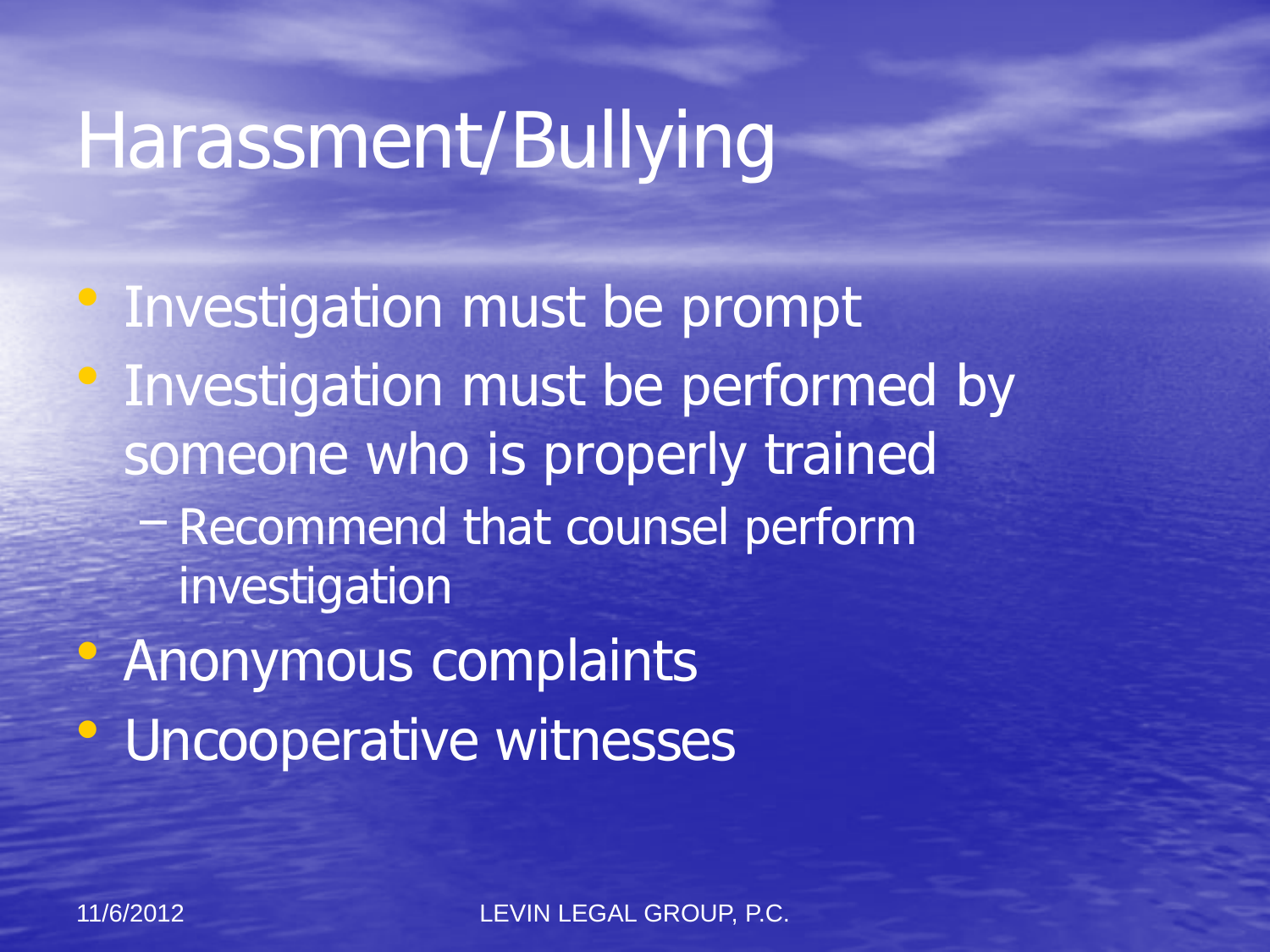

# Harassment/Bullying
Investigation must be prompt
Investigation must be performed by someone who is properly trained
Recommend that counsel perform investigation
Anonymous complaints
Uncooperative witnesses
11/6/2012
LEVIN LEGAL GROUP, P.C.